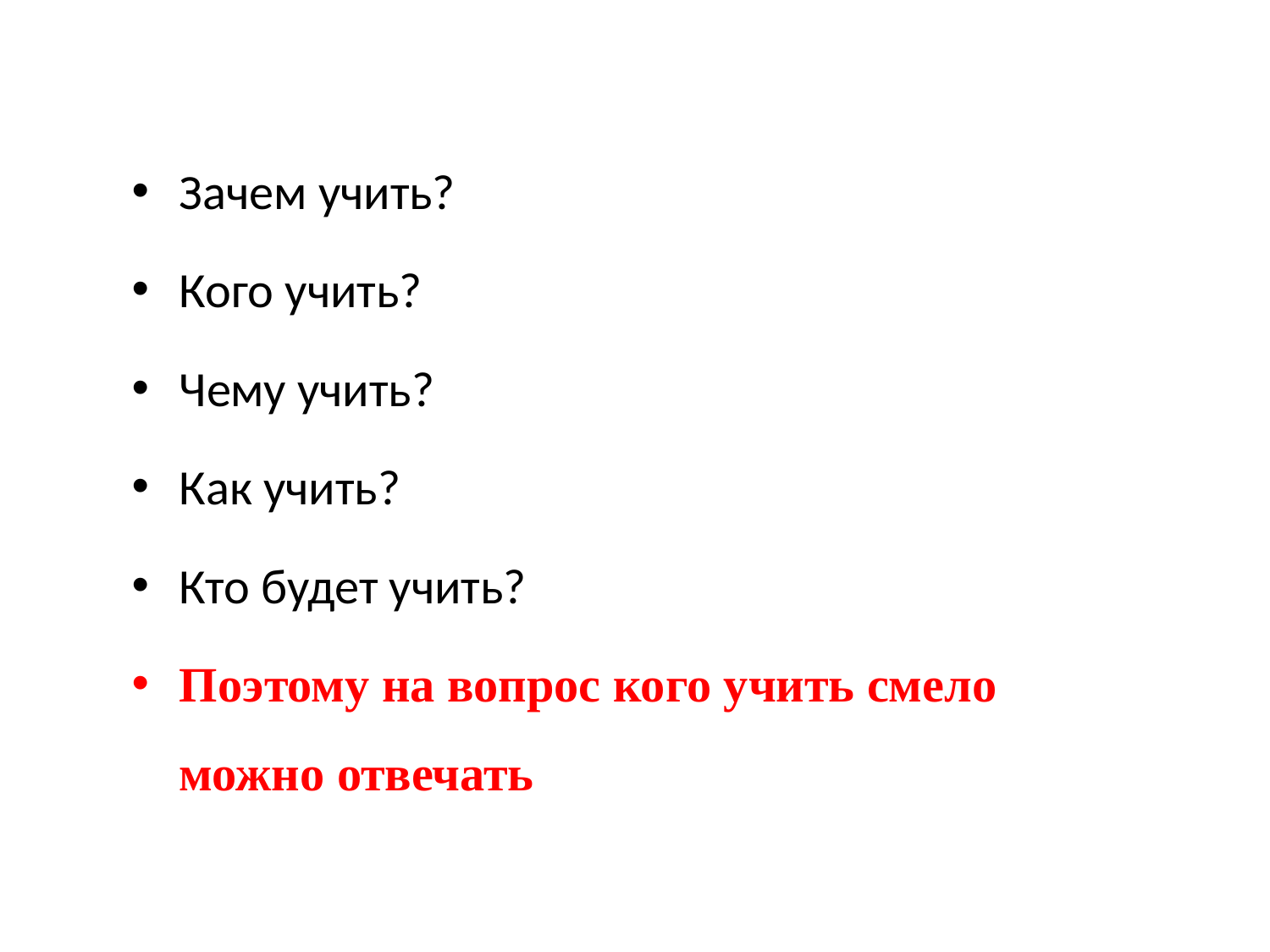

Зачем учить?
Кого учить?
Чему учить?
Как учить?
Кто будет учить?
Поэтому на вопрос кого учить смело можно отвечать